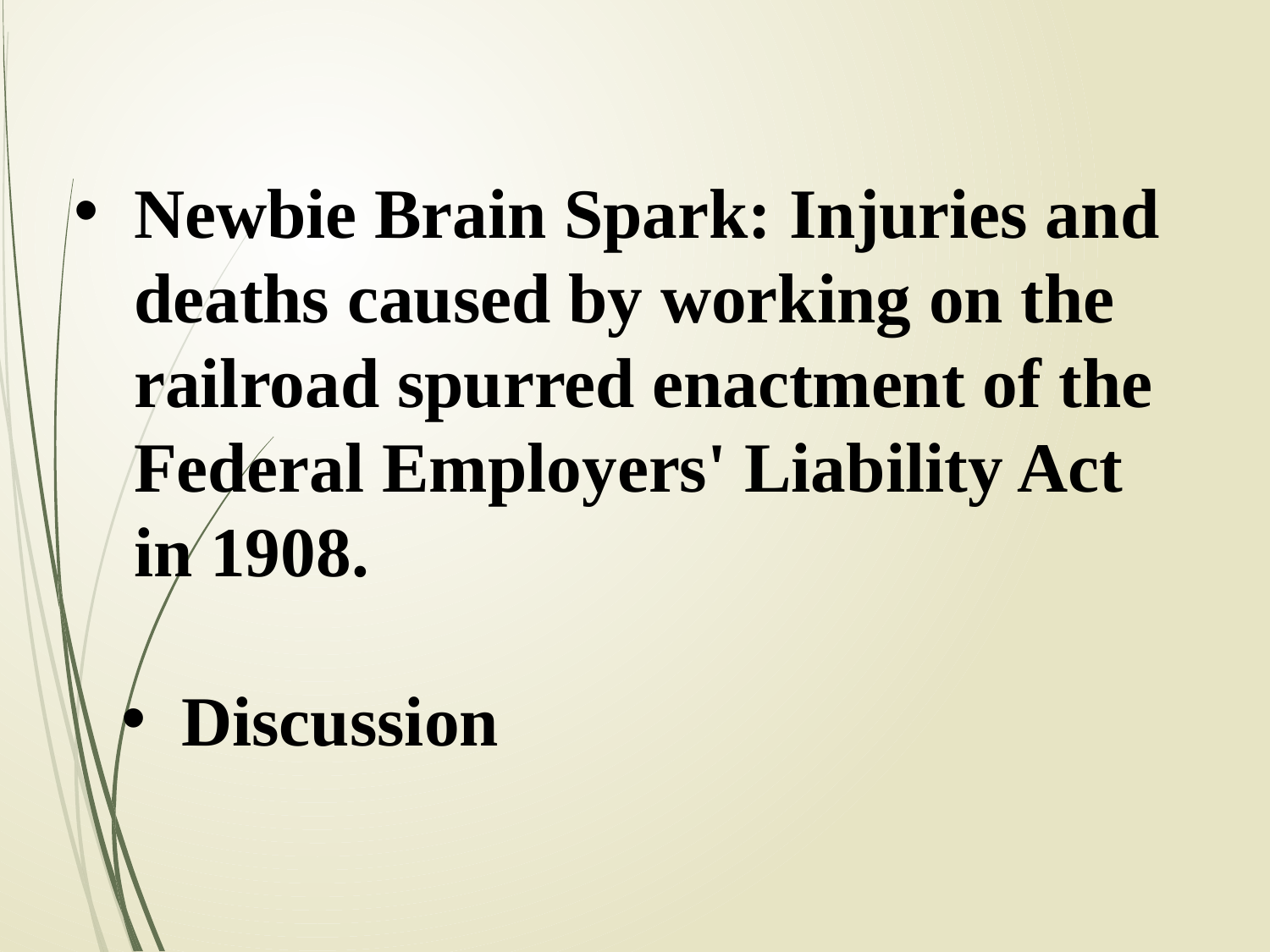

Newbie Brain Spark: Injuries and deaths caused by working on the railroad spurred enactment of the Federal Employers' Liability Act in 1908.

Discussion